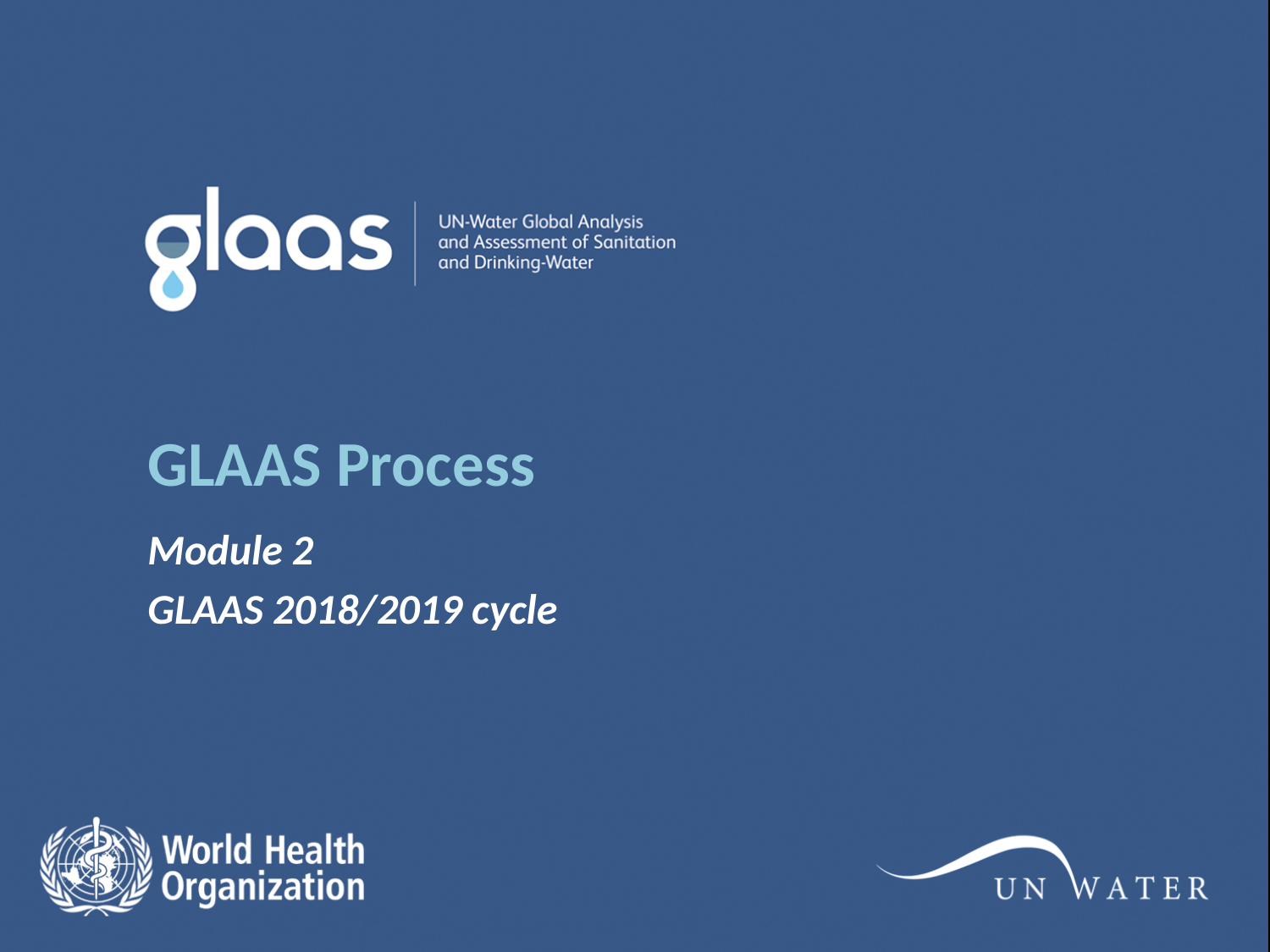

# GLAAS Process
Module 2
GLAAS 2018/2019 cycle